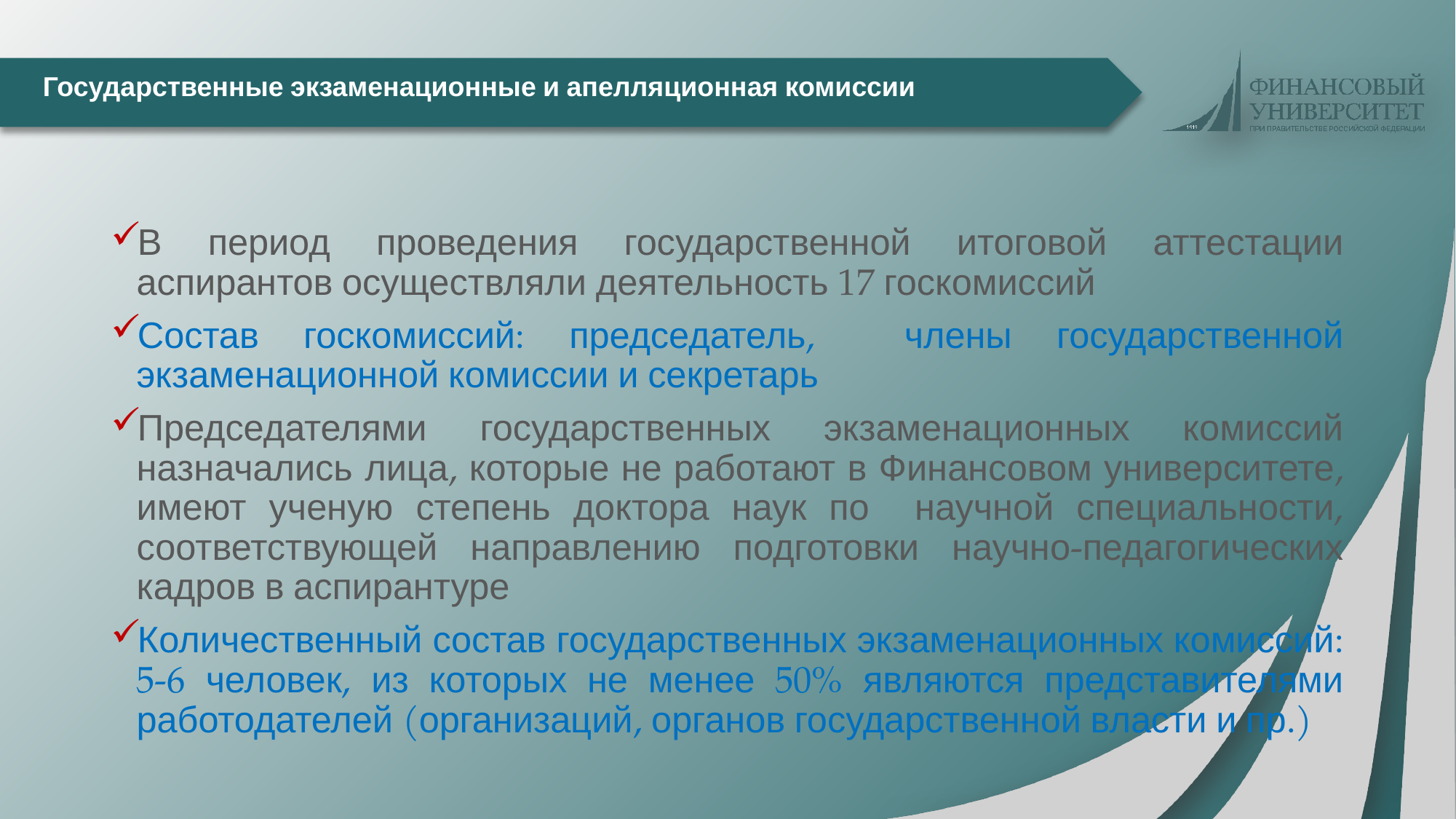

# Государственные экзаменационные и апелляционная комиссии
В период проведения государственной итоговой аттестации аспирантов осуществляли деятельность 17 госкомиссий
Состав госкомиссий: председатель,  члены государственной экзаменационной комиссии и секретарь
Председателями государственных экзаменационных комиссий назначались лица, которые не работают в Финансовом университете, имеют ученую степень доктора наук по  научной специальности, соответствующей направлению подготовки научно-педагогических кадров в аспирантуре
Количественный состав государственных экзаменационных комиссий: 5-6 человек, из которых не менее 50% являются представителями работодателей (организаций, органов государственной власти и пр.)